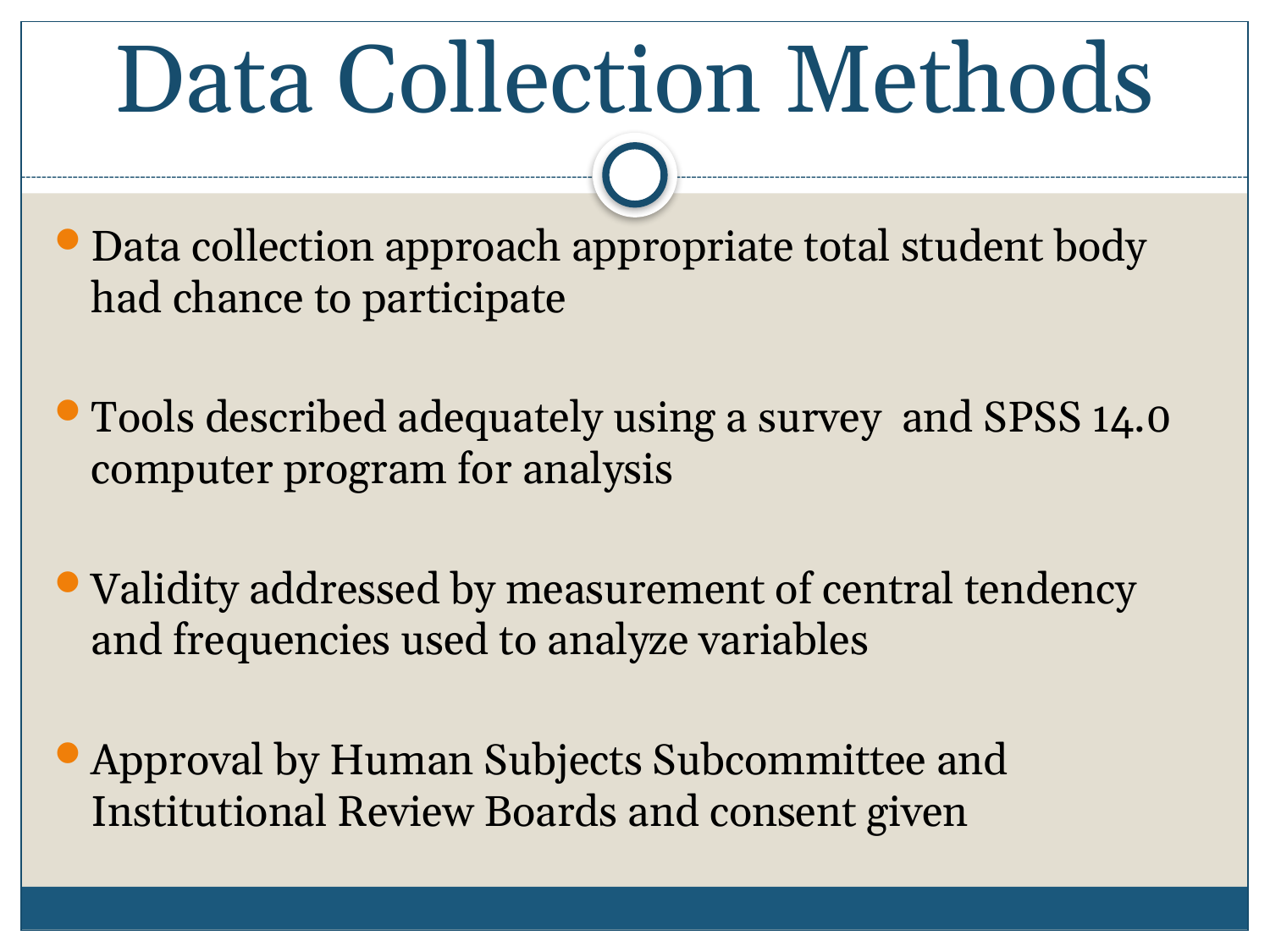

# Data Collection Methods
Data collection approach appropriate total student body had chance to participate

Tools described adequately using a survey  and SPSS 14.0 computer program for analysis

Validity addressed by measurement of central tendency and frequencies used to analyze variables

Approval by Human Subjects Subcommittee and Institutional Review Boards and consent given